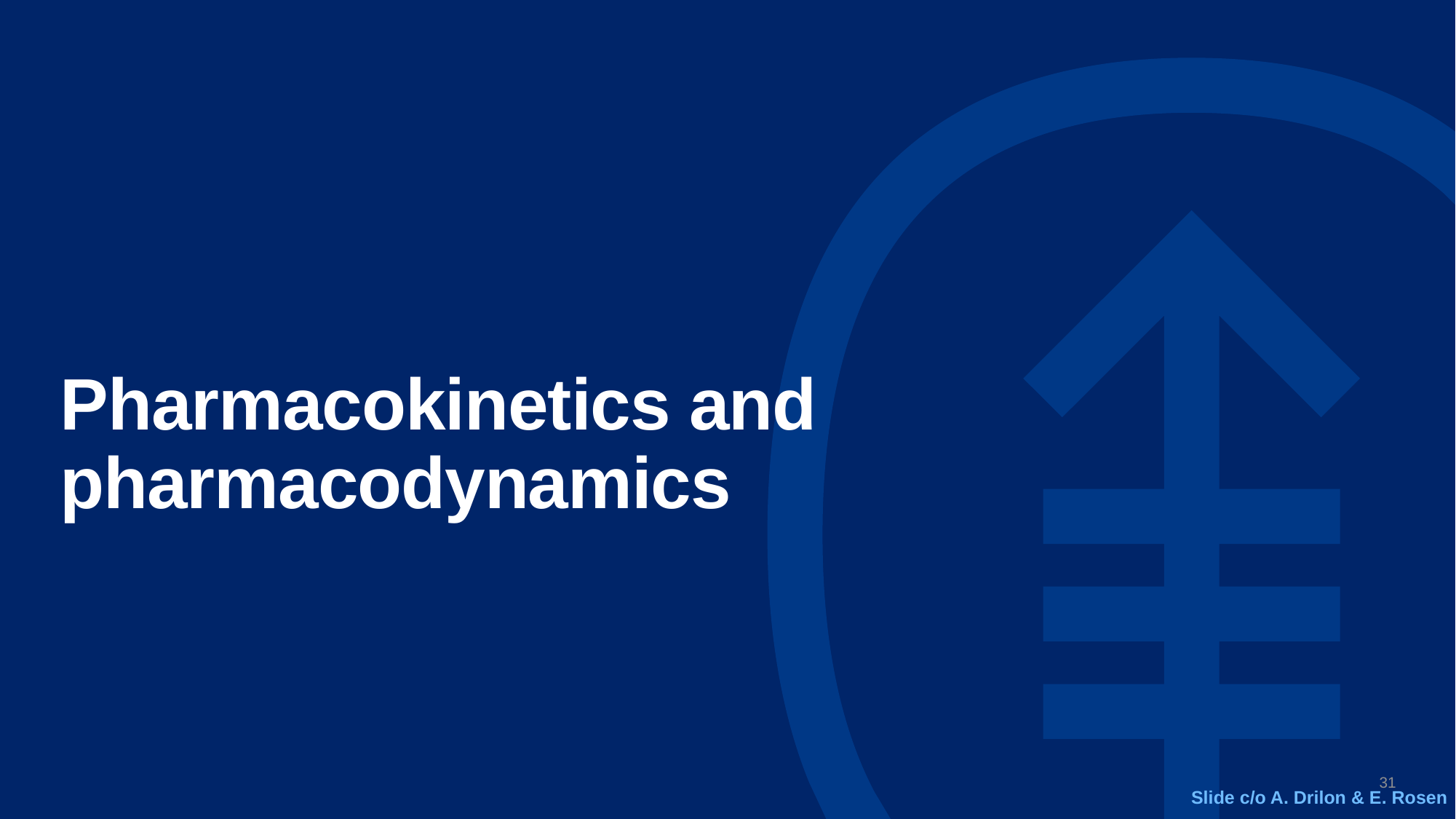

# Pharmacokinetics and pharmacodynamics
31
Slide c/o A. Drilon & E. Rosen